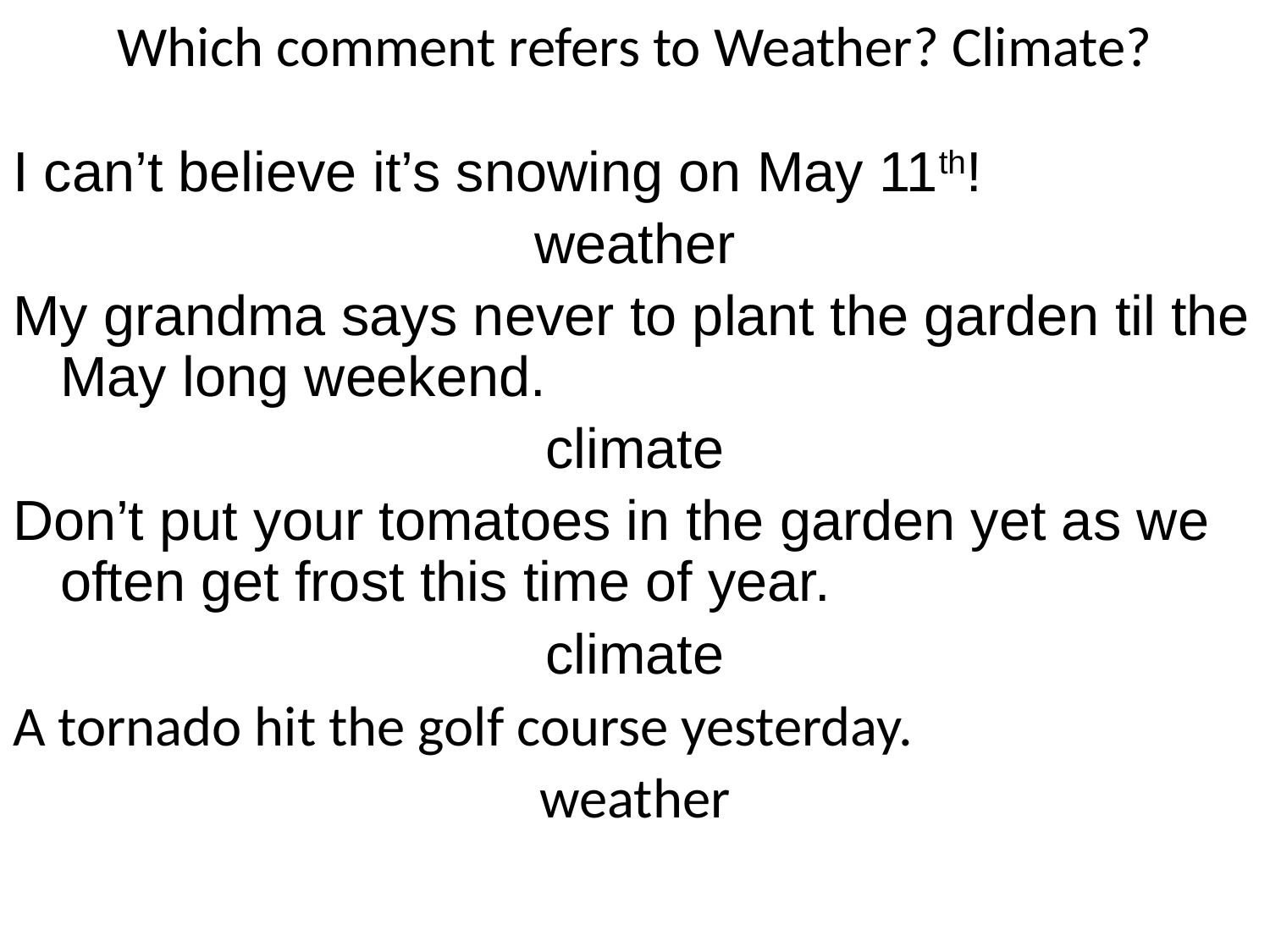

# Which comment refers to Weather? Climate?
I can’t believe it’s snowing on May 11th!
weather
My grandma says never to plant the garden til the May long weekend.
climate
Don’t put your tomatoes in the garden yet as we often get frost this time of year.
climate
A tornado hit the golf course yesterday.
weather